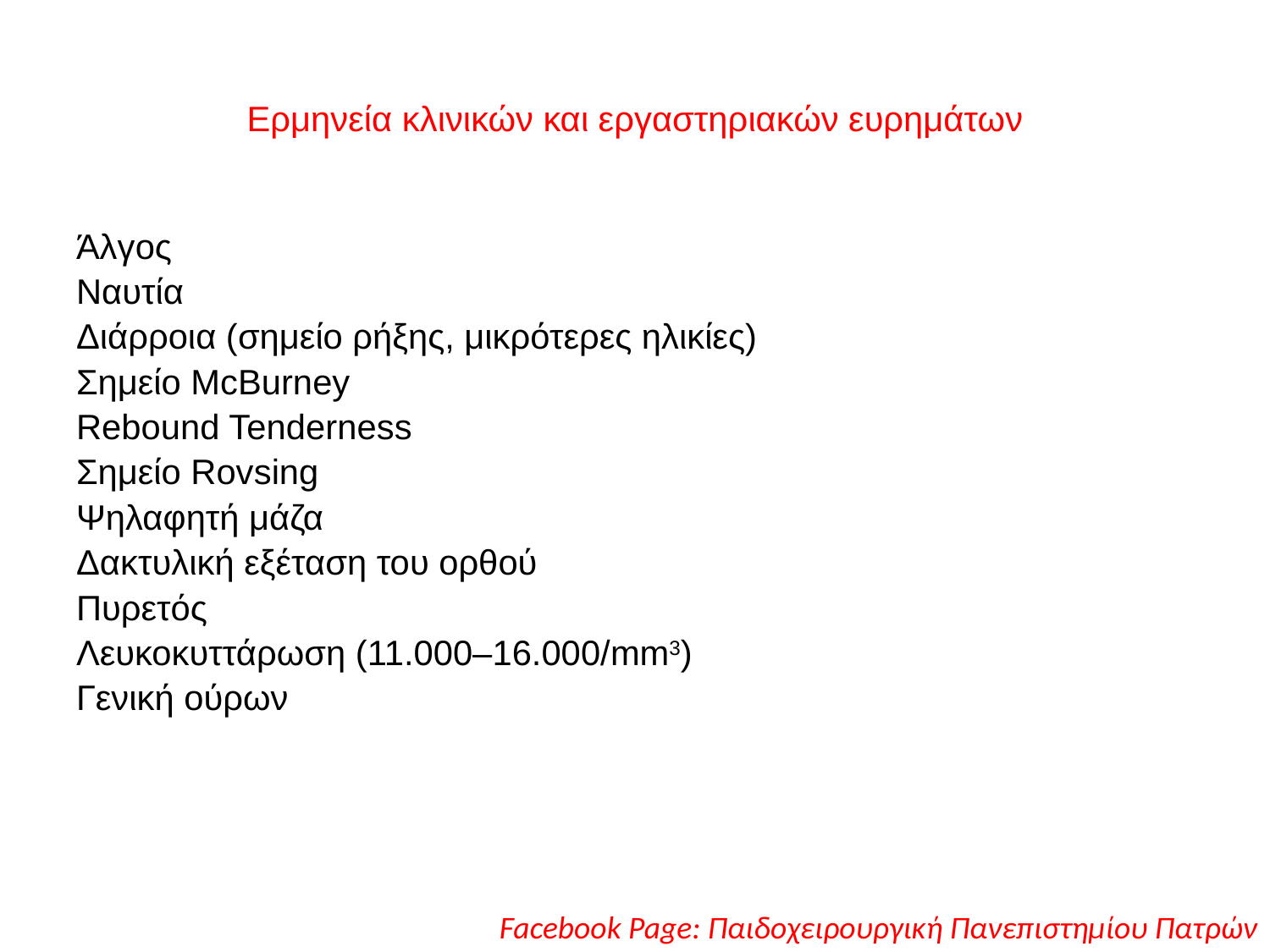

# Ερμηνεία κλινικών και εργαστηριακών ευρημάτων
Άλγος
Ναυτία
Διάρροια (σημείο ρήξης, μικρότερες ηλικίες)
Σημείο McBurney
Rebound Tenderness
Σημείο Rovsing
Ψηλαφητή μάζα
Δακτυλική εξέταση του ορθού
Πυρετός
Λευκοκυττάρωση (11.000–16.000/mm3)
Γενική ούρων

Facebook Page: Παιδοχειρουργική Πανεπιστημίου Πατρών